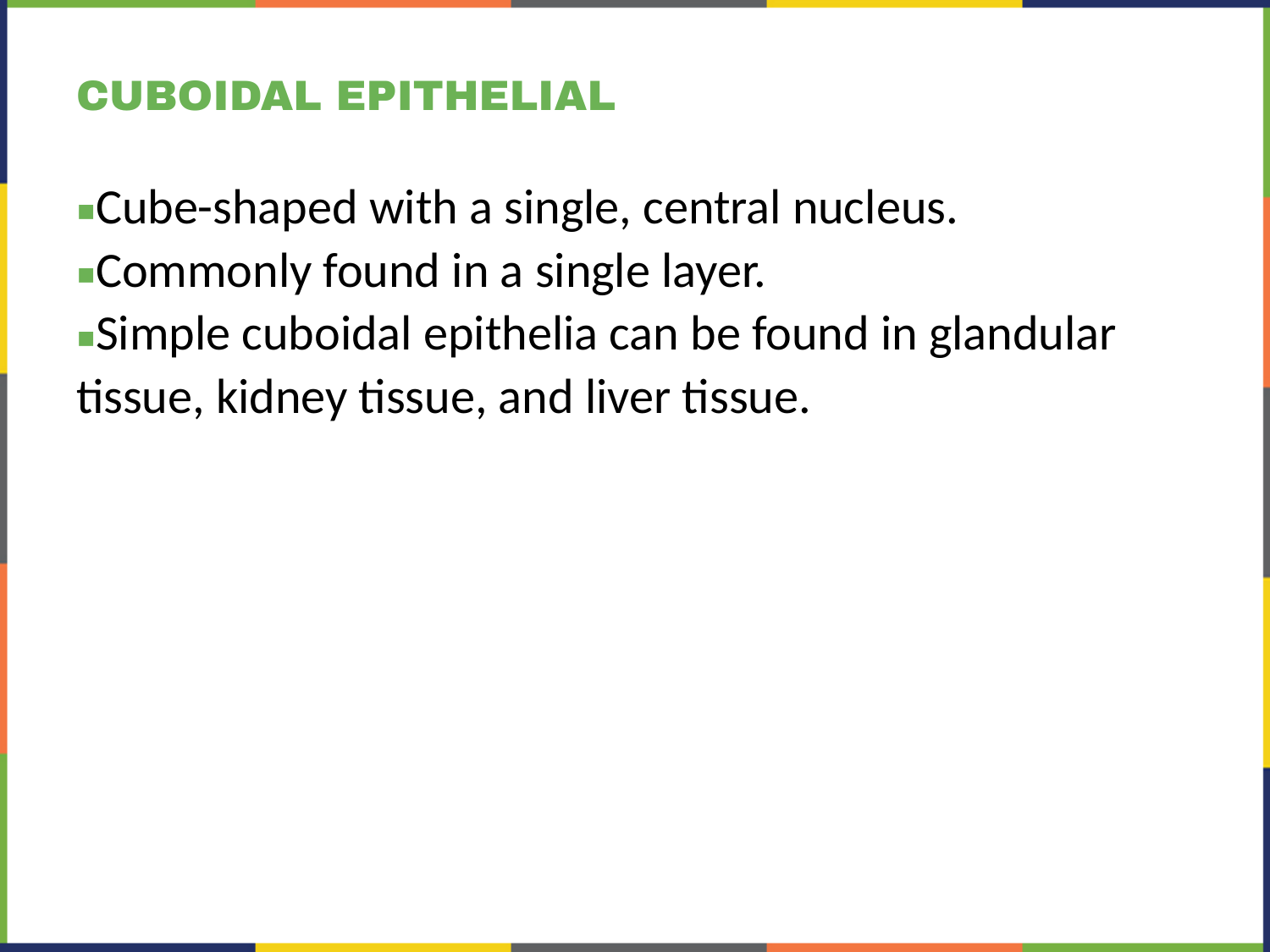

# CUBOIDAL EPITHELIAL
Cube-shaped with a single, central nucleus.
Commonly found in a single layer.
Simple cuboidal epithelia can be found in glandular tissue, kidney tissue, and liver tissue.